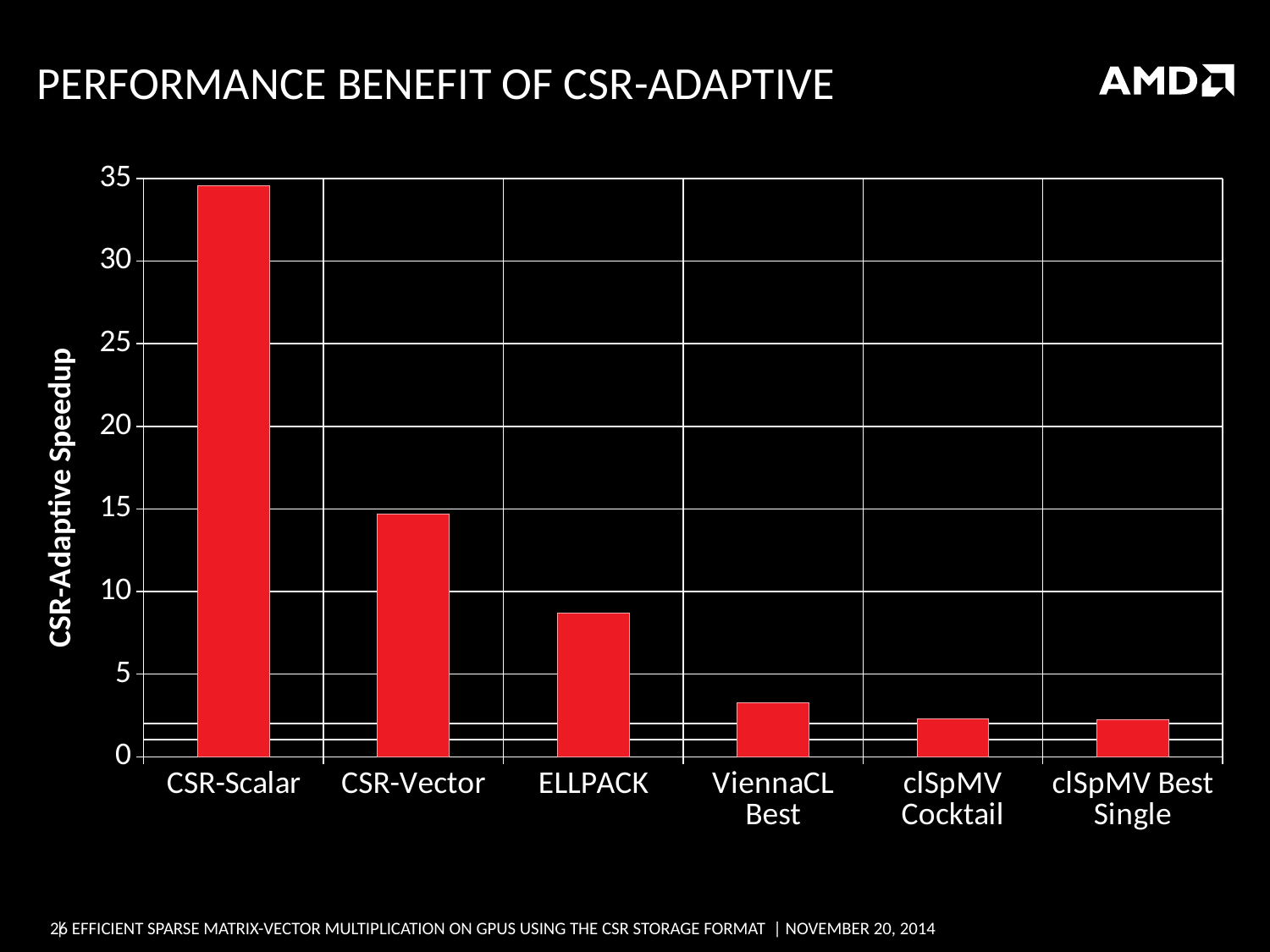

# Performance Benefit of CSR-Adaptive

### Chart

| Category |  |
|---|---|
| CSR-Scalar | 34.5453429687441 |
| CSR-Vector | 14.685733309507716 |
| ELLPACK | 8.67304851058534 |
| ViennaCL Best | 3.2838979238185333 |
| clSpMV Cocktail | 2.277625412928117 |
| clSpMV Best Single | 2.2676540218850763 |